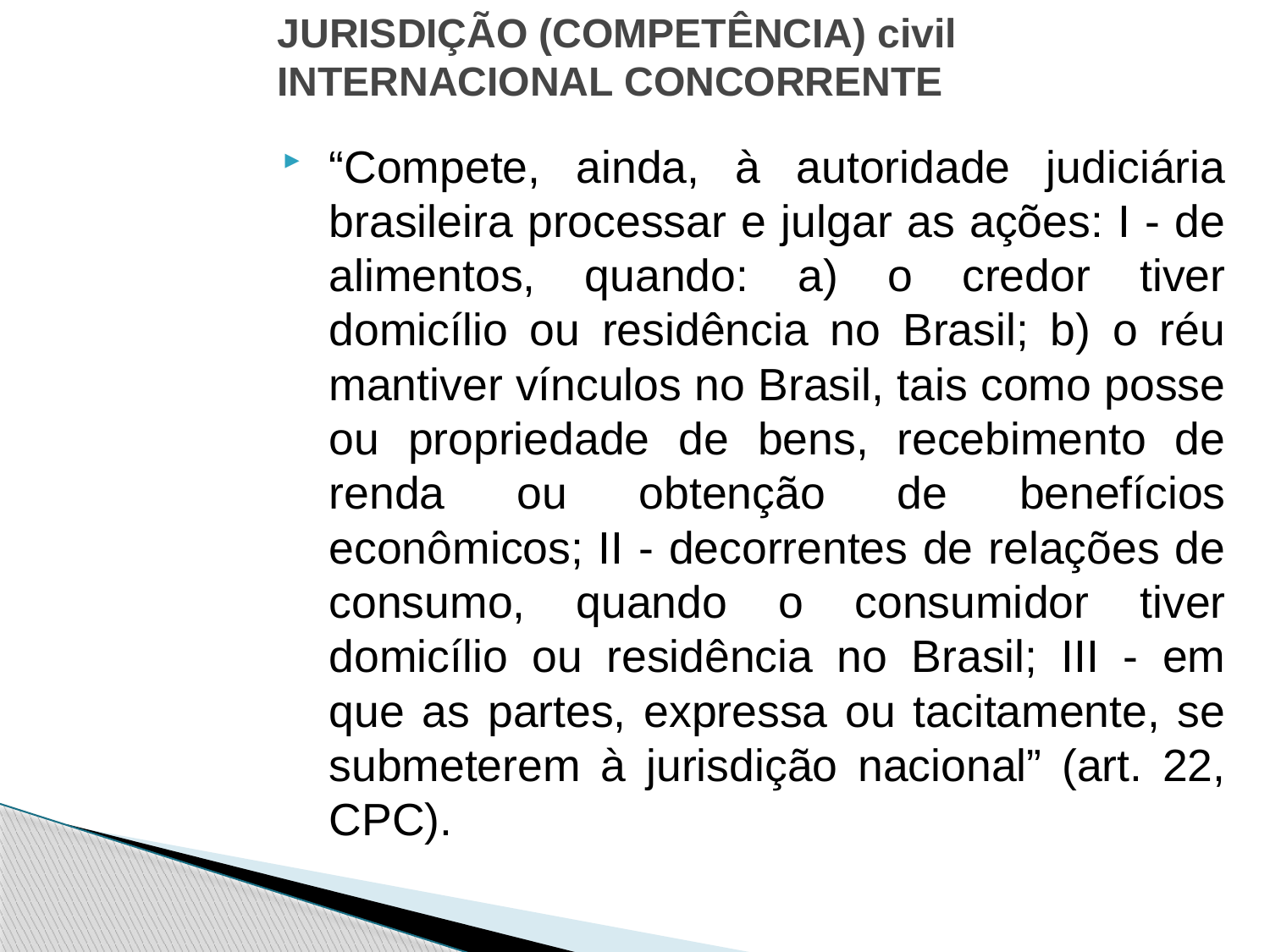

# JURISDIÇÃO (COMPETÊNCIA) civil INTERNACIONAL CONCORRENTE
“Compete, ainda, à autoridade judiciária brasileira processar e julgar as ações: I - de alimentos, quando: a) o credor tiver domicílio ou residência no Brasil; b) o réu mantiver vínculos no Brasil, tais como posse ou propriedade de bens, recebimento de renda ou obtenção de benefícios econômicos; II - decorrentes de relações de consumo, quando o consumidor tiver domicílio ou residência no Brasil; III - em que as partes, expressa ou tacitamente, se submeterem à jurisdição nacional” (art. 22, CPC).